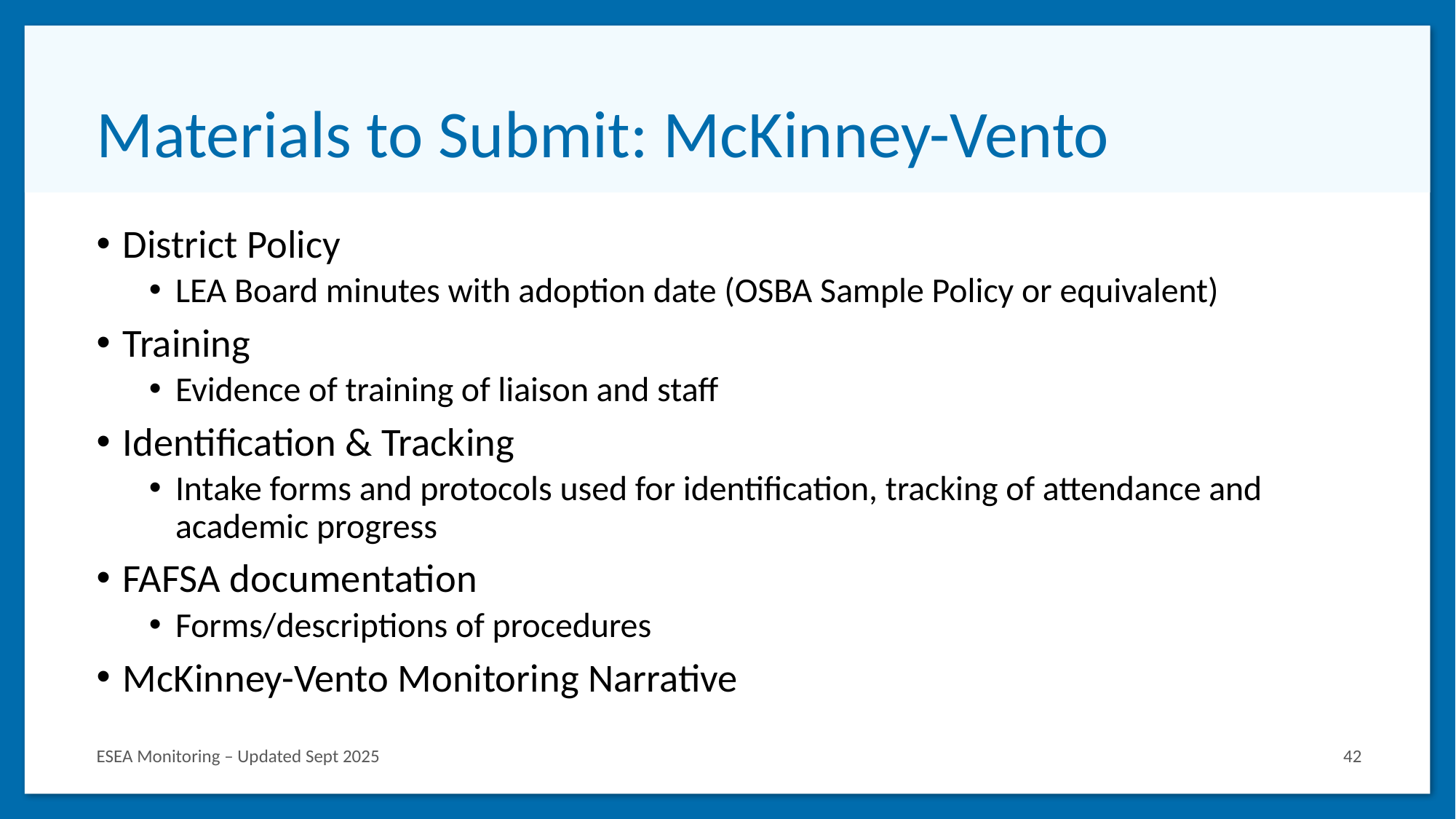

# Materials to Submit: McKinney-Vento
District Policy
LEA Board minutes with adoption date (OSBA Sample Policy or equivalent)
Training
Evidence of training of liaison and staff
Identification & Tracking
Intake forms and protocols used for identification, tracking of attendance and academic progress
FAFSA documentation
Forms/descriptions of procedures
McKinney-Vento Monitoring Narrative

ESEA Monitoring – Updated Sept 2025
42